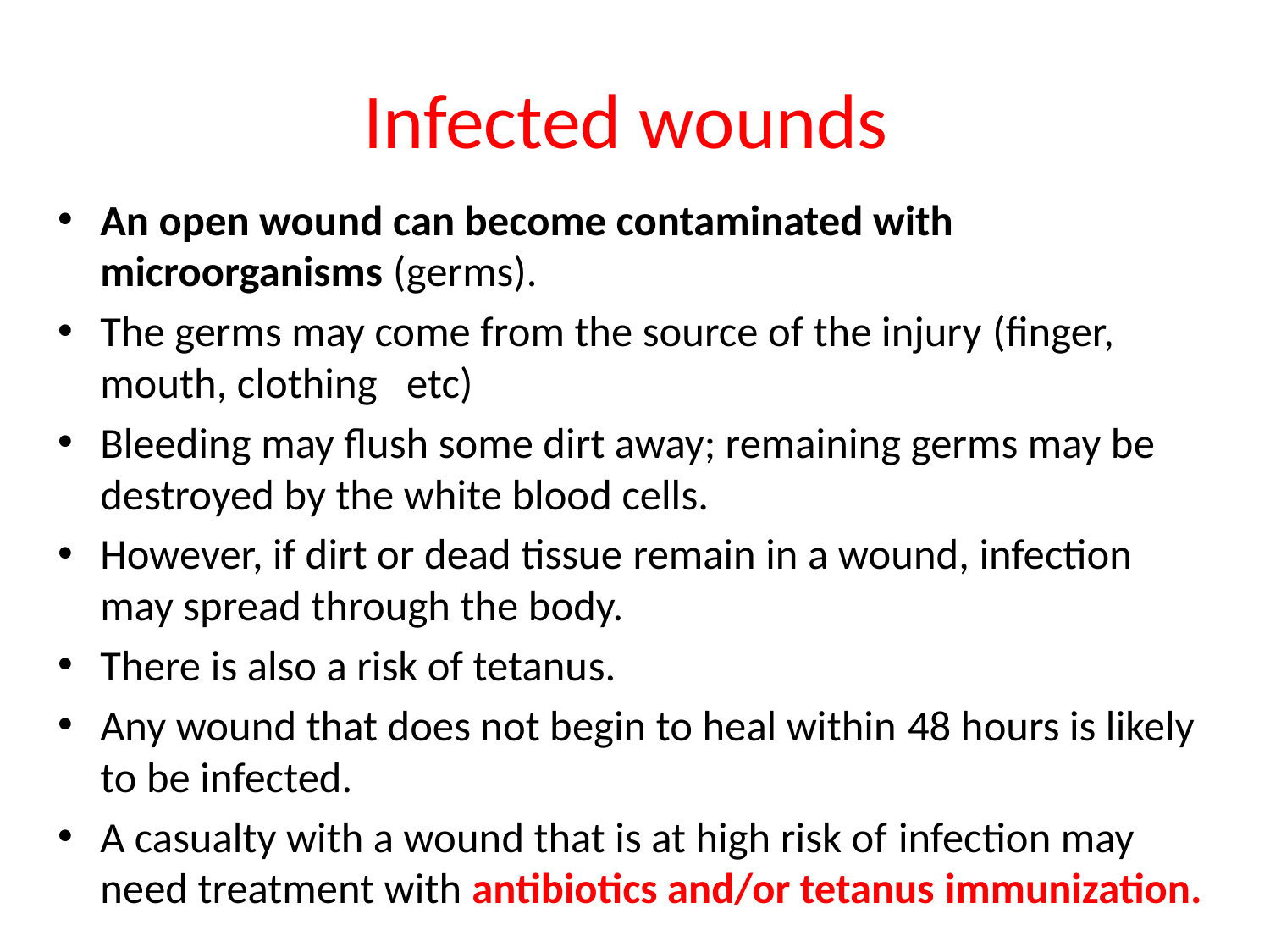

# Infected wounds
An open wound can become contaminated with microorganisms (germs).
The germs may come from the source of the injury (finger, mouth, clothing   etc)
Bleeding may flush some dirt away; remaining germs may be destroyed by the white blood cells.
However, if dirt or dead tissue remain in a wound, infection may spread through the body.
There is also a risk of tetanus.
Any wound that does not begin to heal within 48 hours is likely to be infected.
A casualty with a wound that is at high risk of infection may need treatment with antibiotics and/or tetanus immunization.